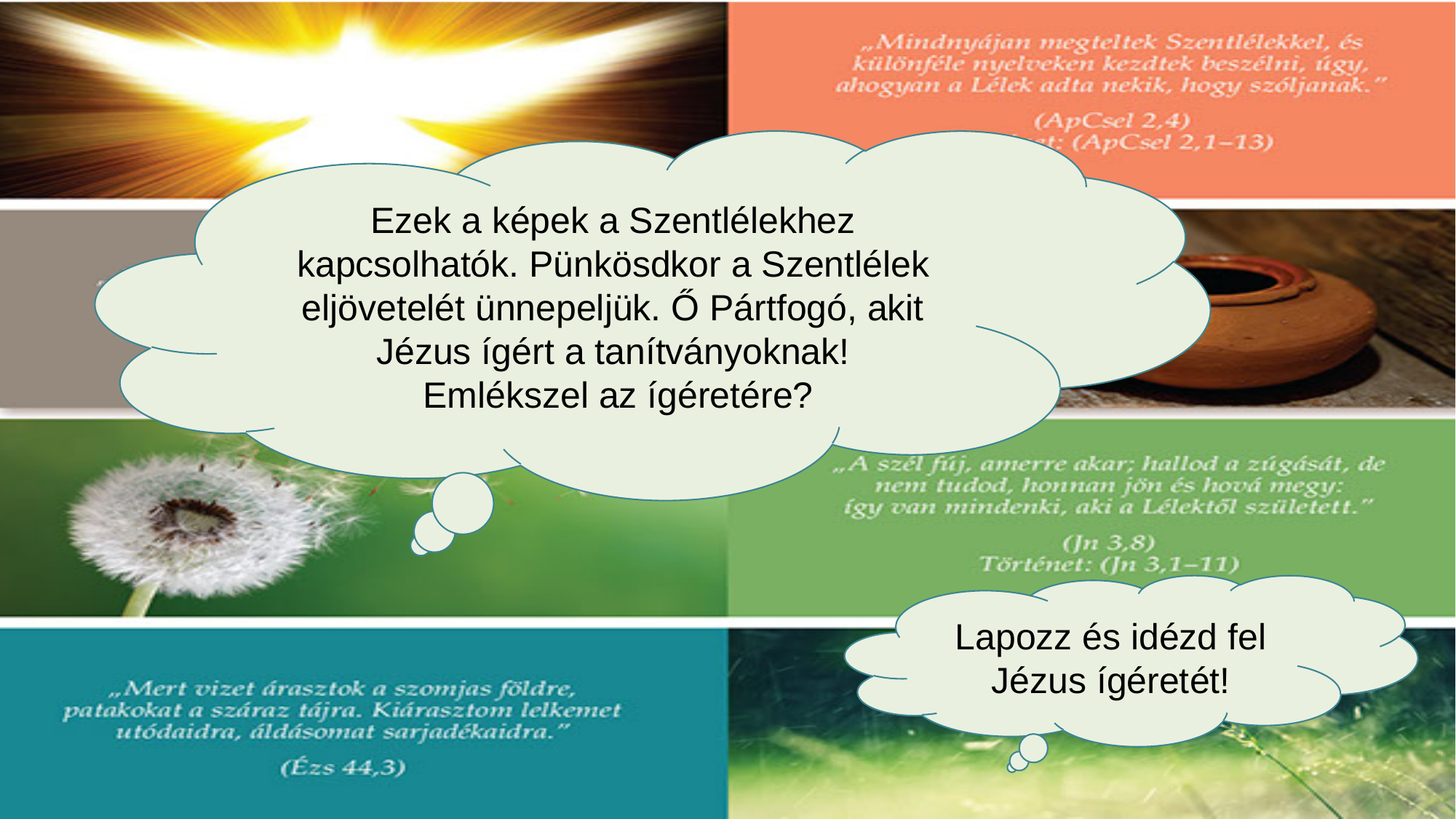

Ezek a képek a Szentlélekhez kapcsolhatók. Pünkösdkor a Szentlélek eljövetelét ünnepeljük. Ő Pártfogó, akit Jézus ígért a tanítványoknak!
 Emlékszel az ígéretére?
Lapozz és idézd fel Jézus ígéretét!